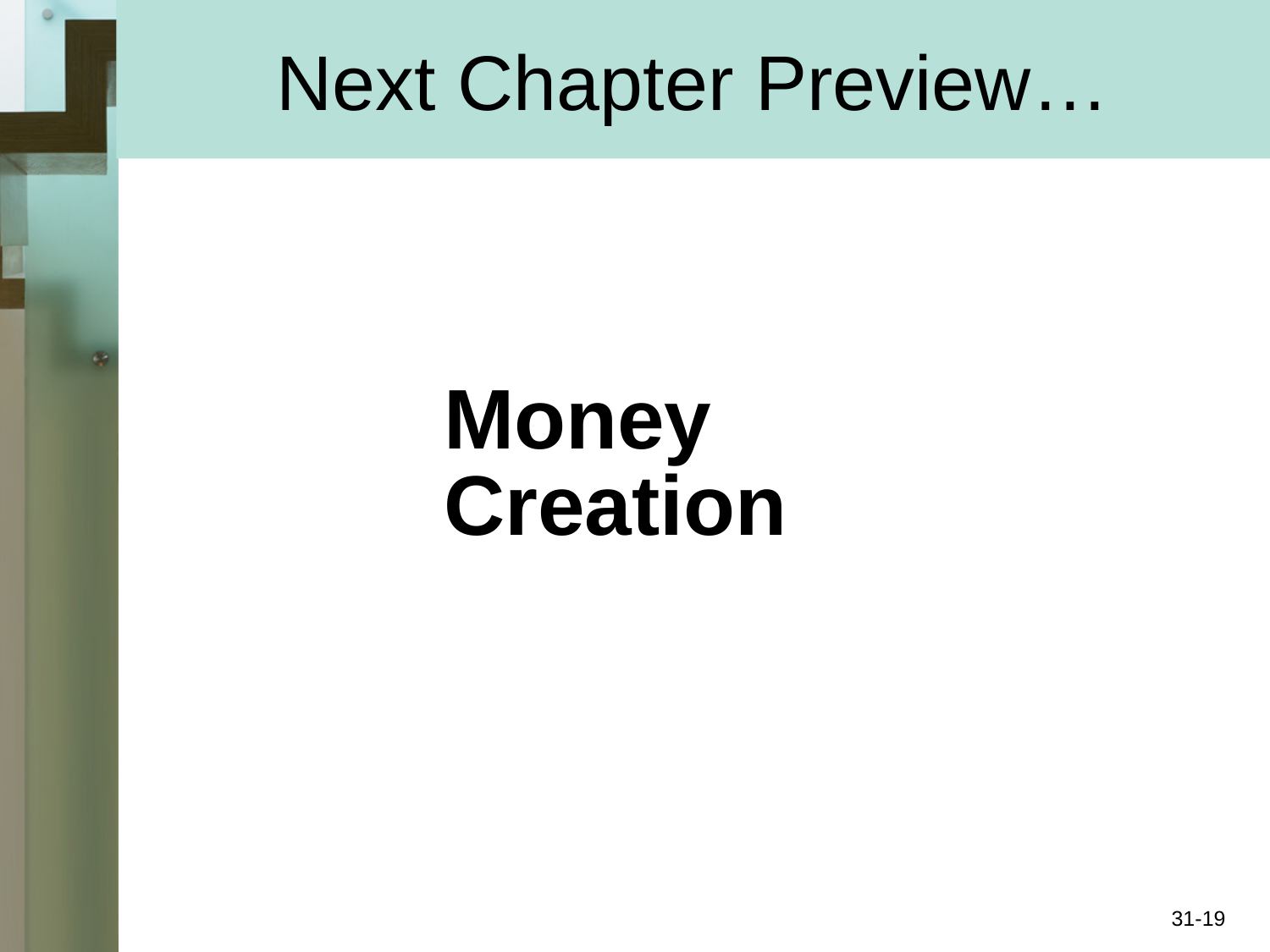

# Next Chapter Preview…
Money
Creation
31-19